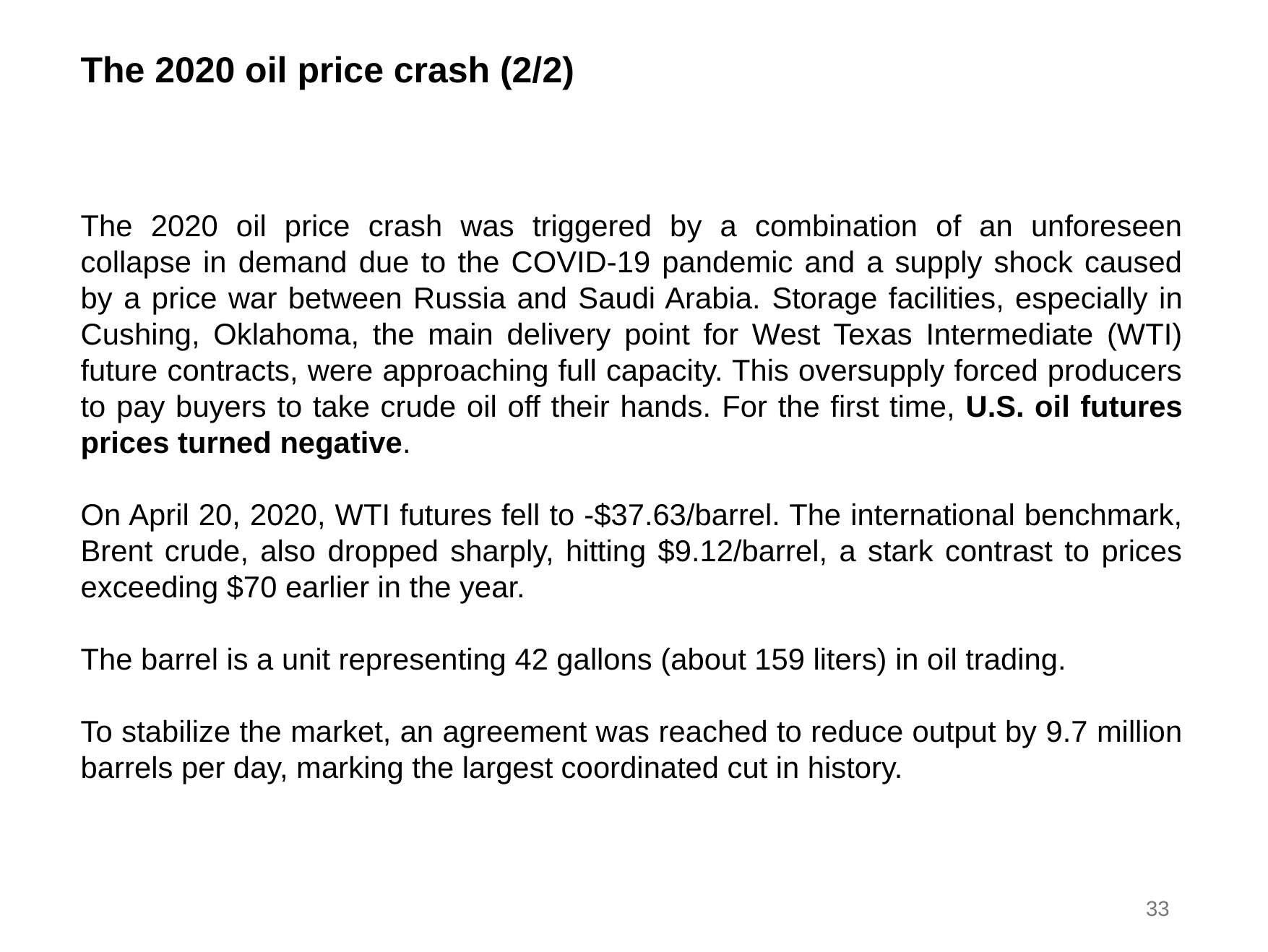

The 2020 oil price crash (2/2)
The 2020 oil price crash was triggered by a combination of an unforeseen collapse in demand due to the COVID-19 pandemic and a supply shock caused by a price war between Russia and Saudi Arabia. Storage facilities, especially in Cushing, Oklahoma, the main delivery point for West Texas Intermediate (WTI) future contracts, were approaching full capacity. This oversupply forced producers to pay buyers to take crude oil off their hands. For the first time, U.S. oil futures prices turned negative.

On April 20, 2020, WTI futures fell to -$37.63/barrel. The international benchmark, Brent crude, also dropped sharply, hitting $9.12/barrel, a stark contrast to prices exceeding $70 earlier in the year.

The barrel is a unit representing 42 gallons (about 159 liters) in oil trading.

To stabilize the market, an agreement was reached to reduce output by 9.7 million barrels per day, marking the largest coordinated cut in history.
33